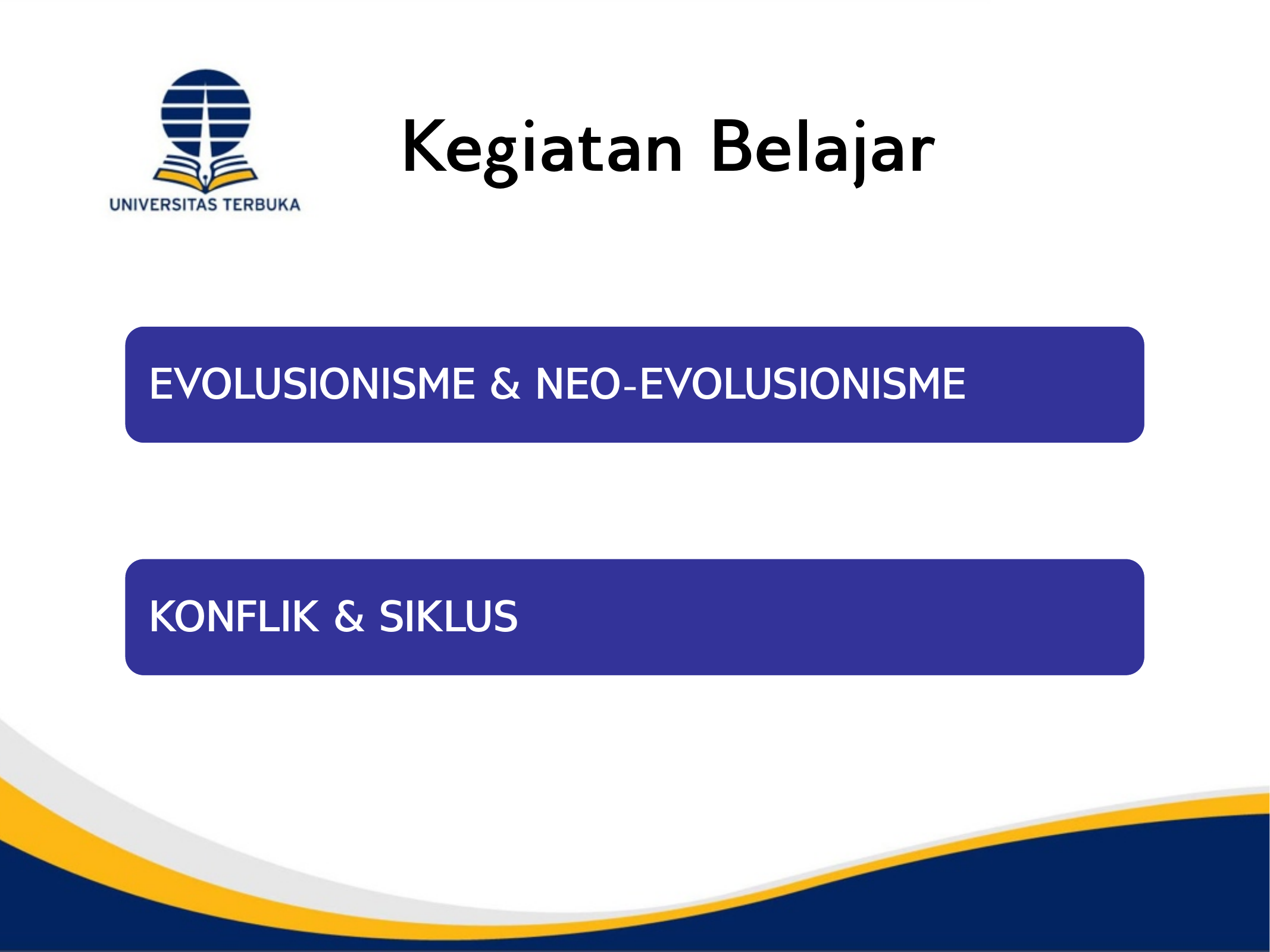

# Kegiatan Belajar
EVOLUSIONISME & NEO-EVOLUSIONISME

KONFLIK & SIKLUS